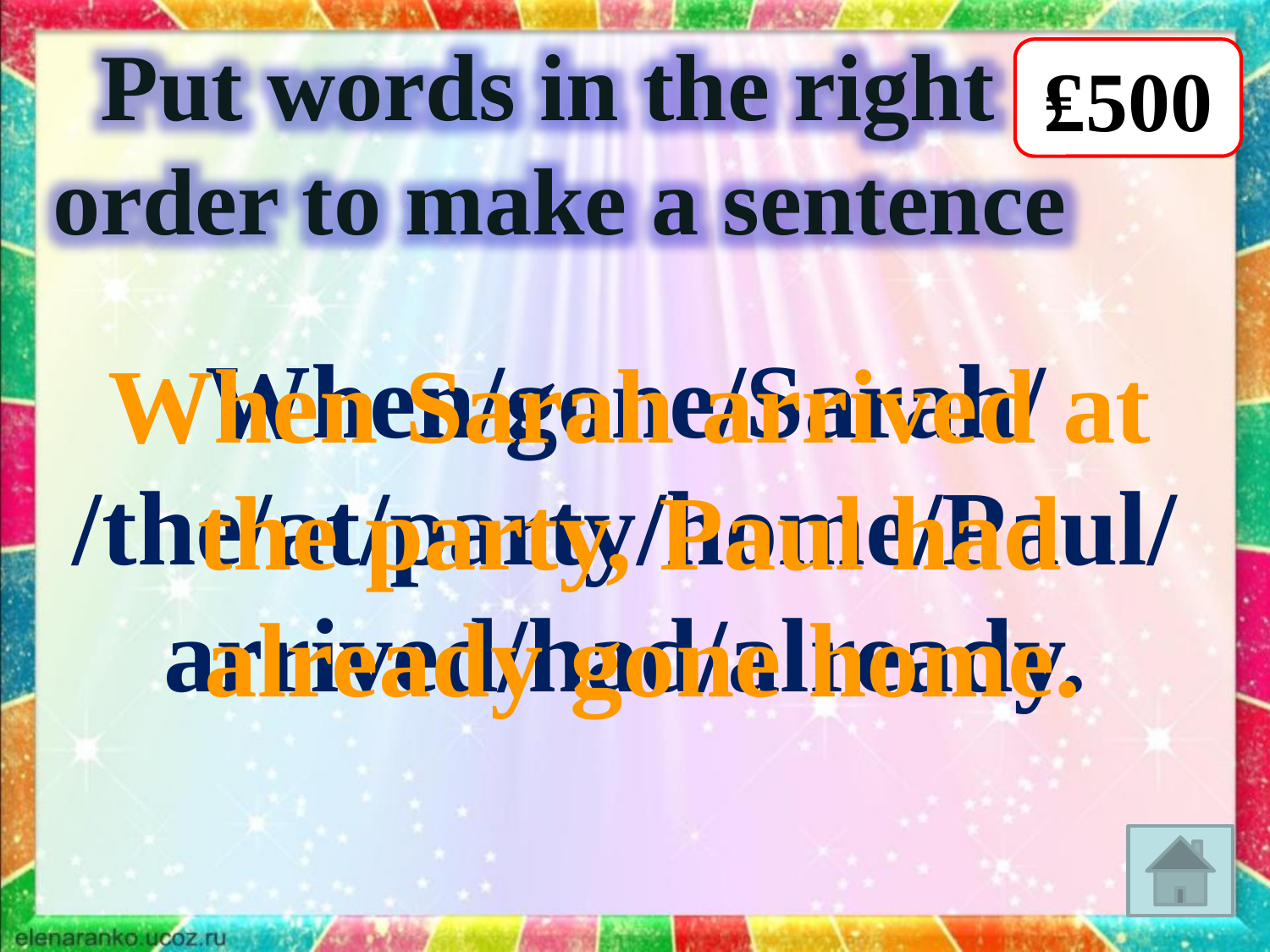

Put words in the right
order to make a sentence
₤500
When/gone/Sarah/
/the/at/party/home/Paul/
arrived/had/already.
When Sarah arrived at
the party, Paul had
already gone home.